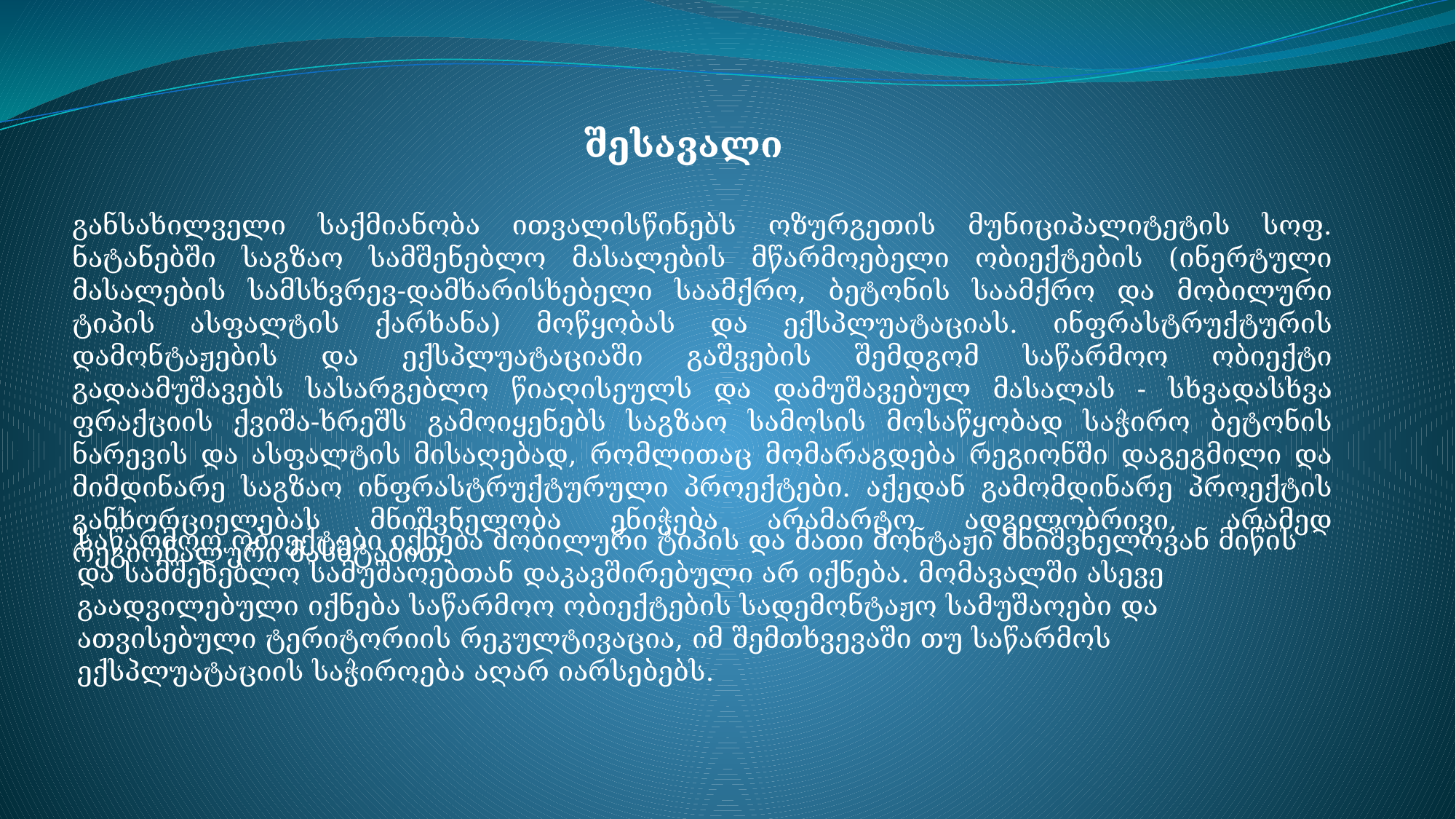

შესავალი
განსახილველი საქმიანობა ითვალისწინებს ოზურგეთის მუნიციპალიტეტის სოფ. ნატანებში საგზაო სამშენებლო მასალების მწარმოებელი ობიექტების (ინერტული მასალების სამსხვრევ-დამხარისხებელი საამქრო, ბეტონის საამქრო და მობილური ტიპის ასფალტის ქარხანა) მოწყობას და ექსპლუატაციას. ინფრასტრუქტურის დამონტაჟების და ექსპლუატაციაში გაშვების შემდგომ საწარმოო ობიექტი გადაამუშავებს სასარგებლო წიაღისეულს და დამუშავებულ მასალას - სხვადასხვა ფრაქციის ქვიშა-ხრეშს გამოიყენებს საგზაო სამოსის მოსაწყობად საჭირო ბეტონის ნარევის და ასფალტის მისაღებად, რომლითაც მომარაგდება რეგიონში დაგეგმილი და მიმდინარე საგზაო ინფრასტრუქტურული პროექტები. აქედან გამომდინარე პროექტის განხორციელებას მნიშვნელობა ენიჭება არამარტო ადგილობრივი, არამედ რეგიონალური მასშტაბით.

საწარმოო ობიექტები იქნება მობილური ტიპის და მათი მონტაჟი მნიშვნელოვან მიწის და სამშენებლო სამუშაოებთან დაკავშირებული არ იქნება. მომავალში ასევე გაადვილებული იქნება საწარმოო ობიექტების სადემონტაჟო სამუშაოები და ათვისებული ტერიტორიის რეკულტივაცია, იმ შემთხვევაში თუ საწარმოს ექსპლუატაციის საჭიროება აღარ იარსებებს.